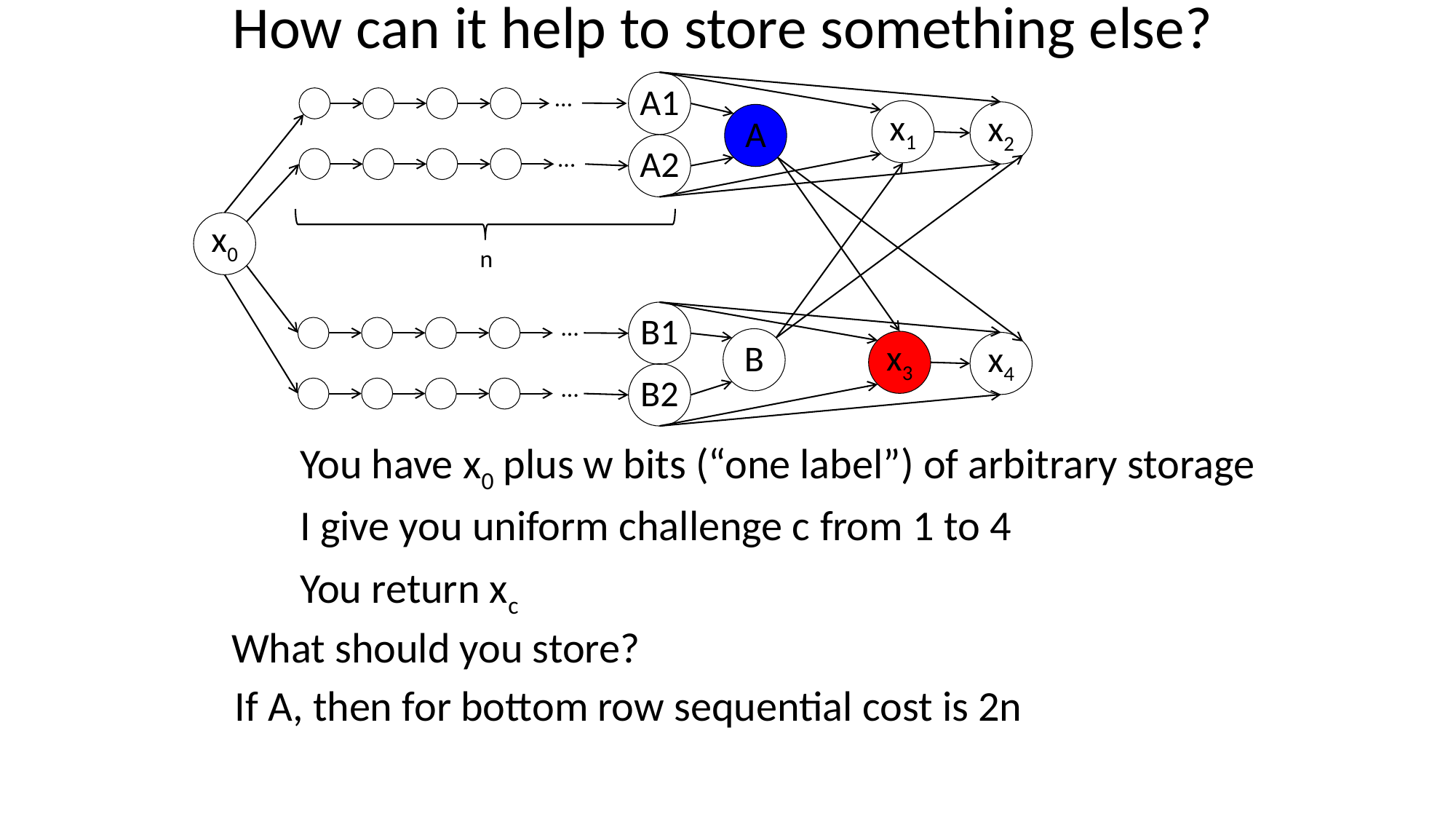

# How can it help to store something else?

…
A1

x1
x2
A
…
A2

x0
n
…
B1

B
x3
x4
…
B2

You have x0 plus w bits (“one label”) of arbitrary storage
I give you uniform challenge c from 1 to 4
You return xc
What should you store?
If A, then for bottom row sequential cost is 2n